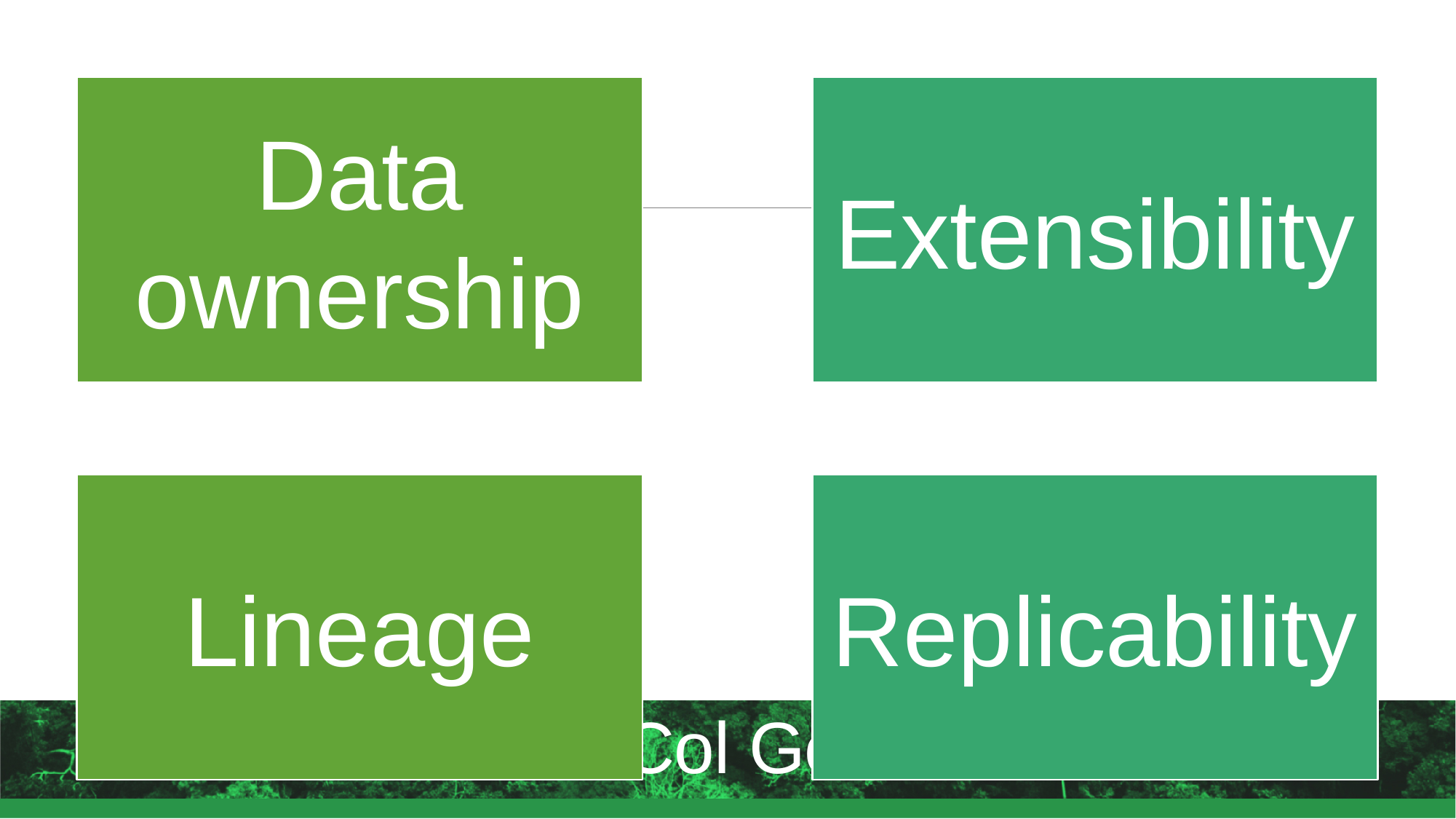

Data ownership
Extensibility
Lineage
Replicability
# CDCol Goals